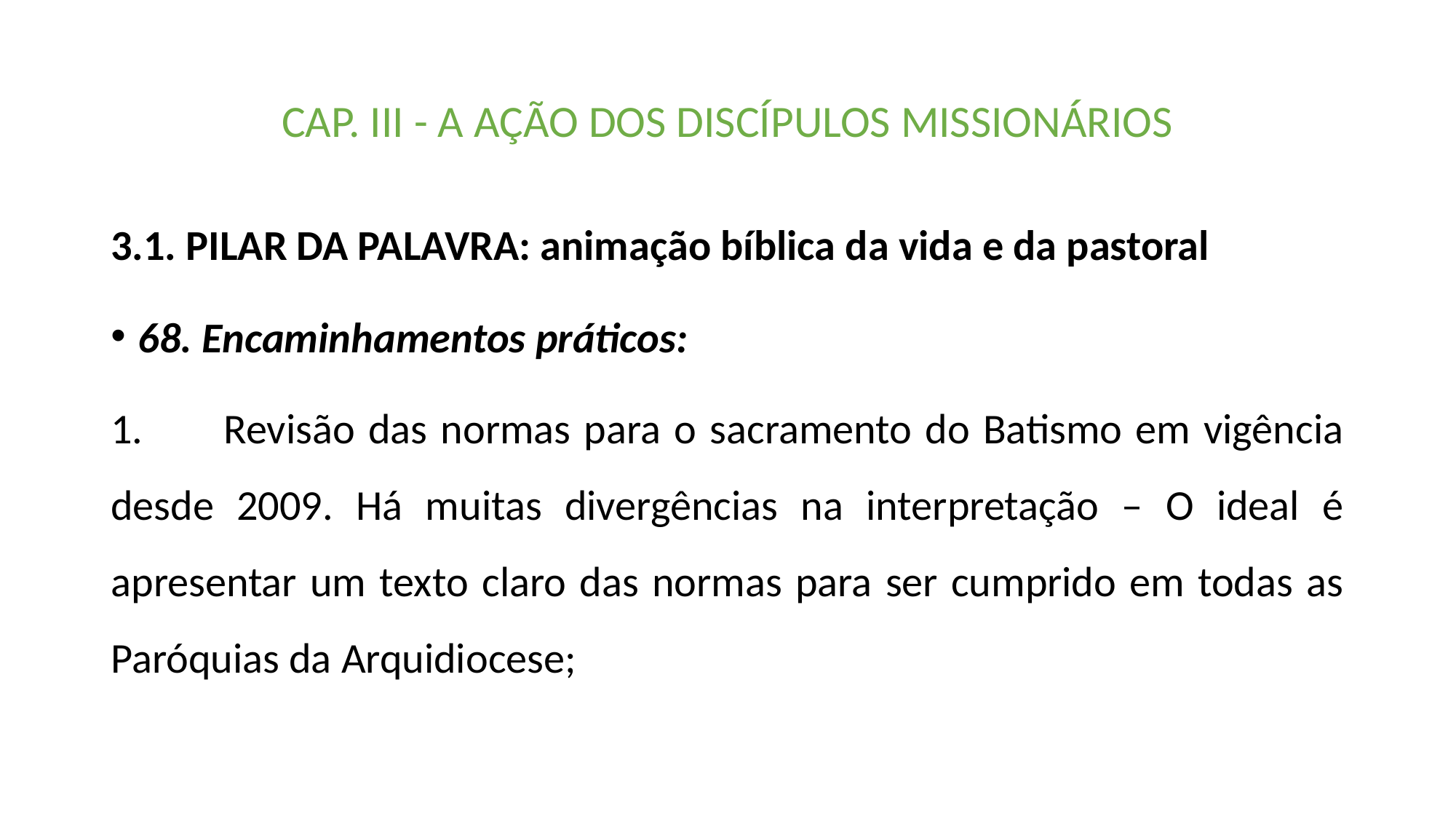

# CAP. III - A AÇÃO DOS DISCÍPULOS MISSIONÁRIOS
3.1. PILAR DA PALAVRA: animação bíblica da vida e da pastoral
68. Encaminhamentos práticos:
1. 	Revisão das normas para o sacramento do Batismo em vigência desde 2009. Há muitas divergências na interpretação – O ideal é apresentar um texto claro das normas para ser cumprido em todas as Paróquias da Arquidiocese;